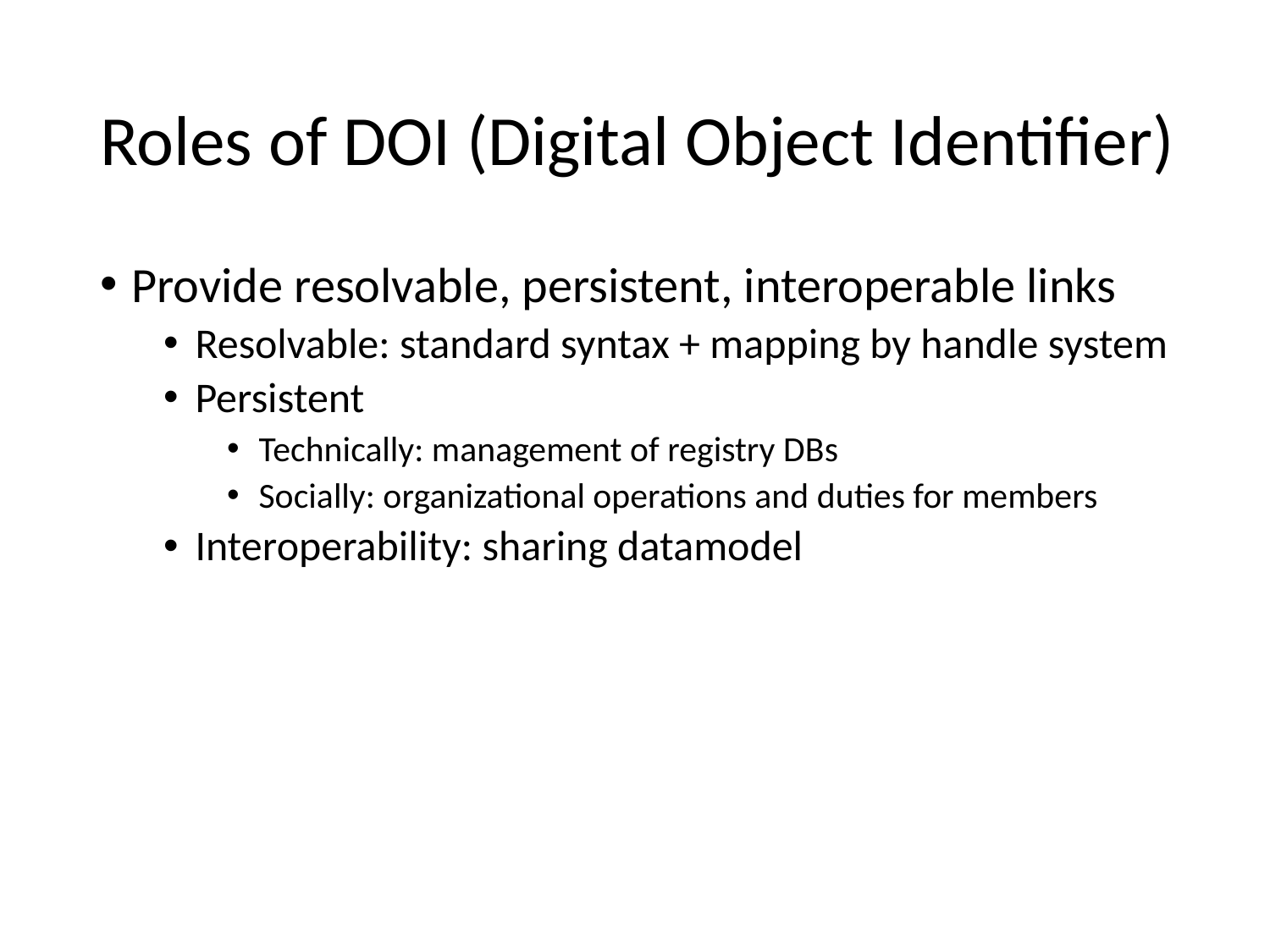

# Roles of DOI (Digital Object Identifier)
Provide resolvable, persistent, interoperable links
Resolvable: standard syntax + mapping by handle system
Persistent
Technically: management of registry DBs
Socially: organizational operations and duties for members
Interoperability: sharing datamodel